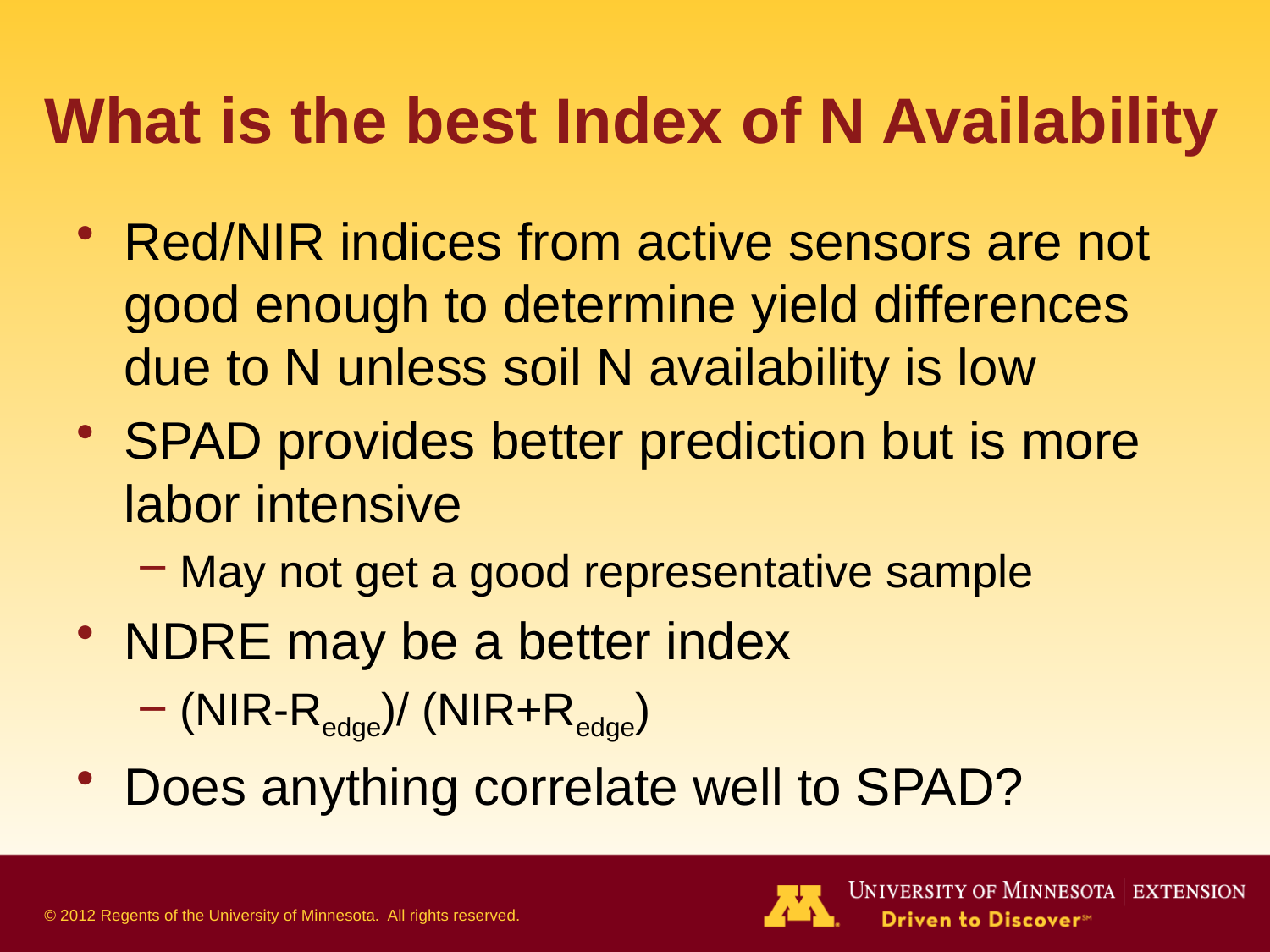

# What is the best Index of N Availability
Red/NIR indices from active sensors are not good enough to determine yield differences due to N unless soil N availability is low
SPAD provides better prediction but is more labor intensive
May not get a good representative sample
NDRE may be a better index
(NIR-Redge)/ (NIR+Redge)
Does anything correlate well to SPAD?